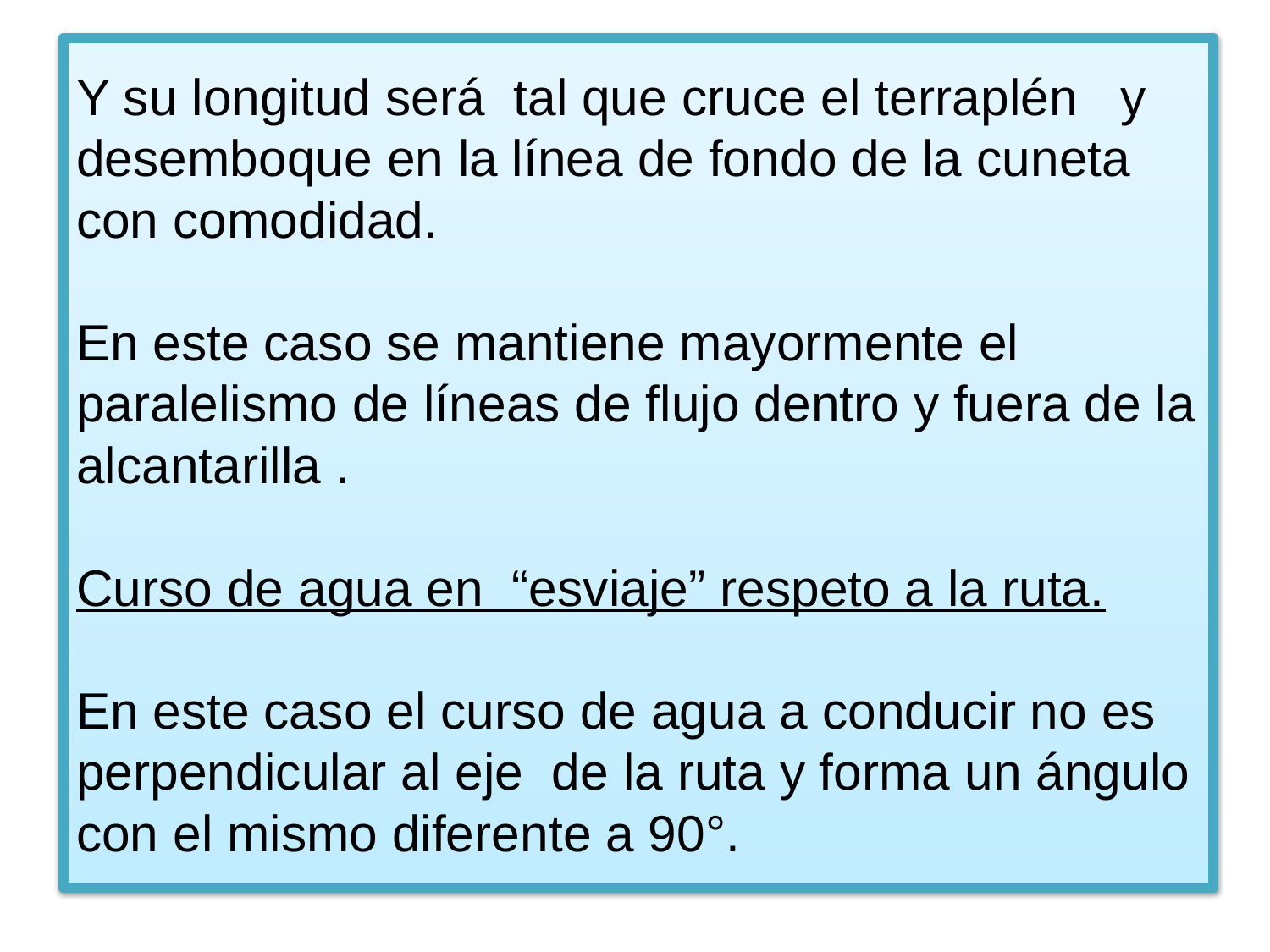

# Y su longitud será  tal que cruce el terraplén   y desemboque en la línea de fondo de la cuneta con comodidad. En este caso se mantiene mayormente el paralelismo de líneas de flujo dentro y fuera de la alcantarilla . Curso de agua en  “esviaje” respeto a la ruta. En este caso el curso de agua a conducir no es perpendicular al eje  de la ruta y forma un ángulo con el mismo diferente a 90°.